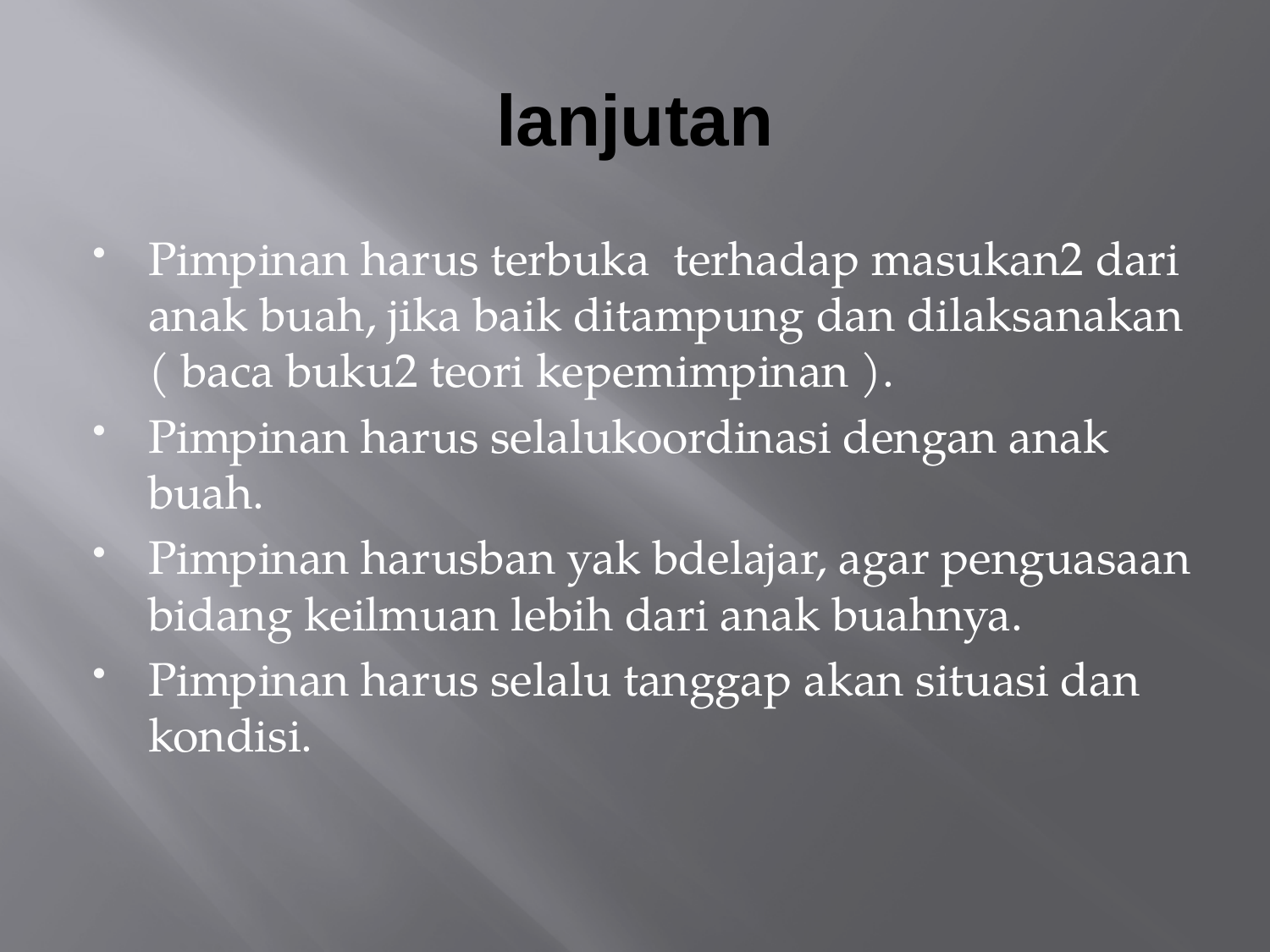

# lanjutan
Pimpinan harus terbuka  terhadap masukan2 dari anak buah, jika baik ditampung dan dilaksanakan ( baca buku2 teori kepemimpinan ).
Pimpinan harus selalukoordinasi dengan anak buah.
Pimpinan harusban yak bdelajar, agar penguasaan bidang keilmuan lebih dari anak buahnya.
Pimpinan harus selalu tanggap akan situasi dan kondisi.